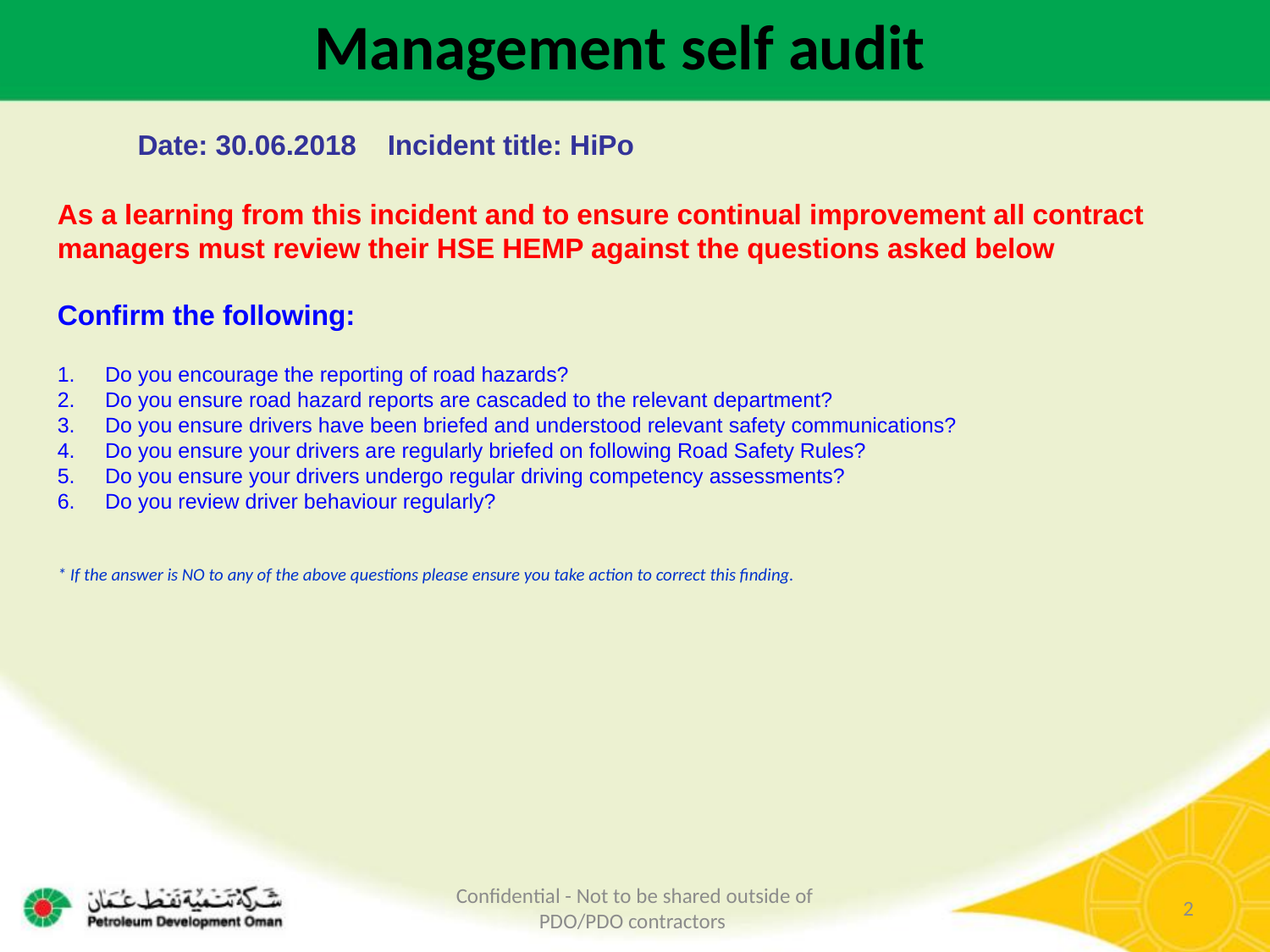

Management self audit

Date: 30.06.2018    Incident title: HiPo

As a learning from this incident and to ensure continual improvement all contract managers must review their HSE HEMP against the questions asked below

Confirm the following:

Do you encourage the reporting of road hazards?
Do you ensure road hazard reports are cascaded to the relevant department?
Do you ensure drivers have been briefed and understood relevant safety communications?
Do you ensure your drivers are regularly briefed on following Road Safety Rules?
Do you ensure your drivers undergo regular driving competency assessments?
Do you review driver behaviour regularly?

* If the answer is NO to any of the above questions please ensure you take action to correct this finding.

Confidential - Not to be shared outside of PDO/PDO contractors
2